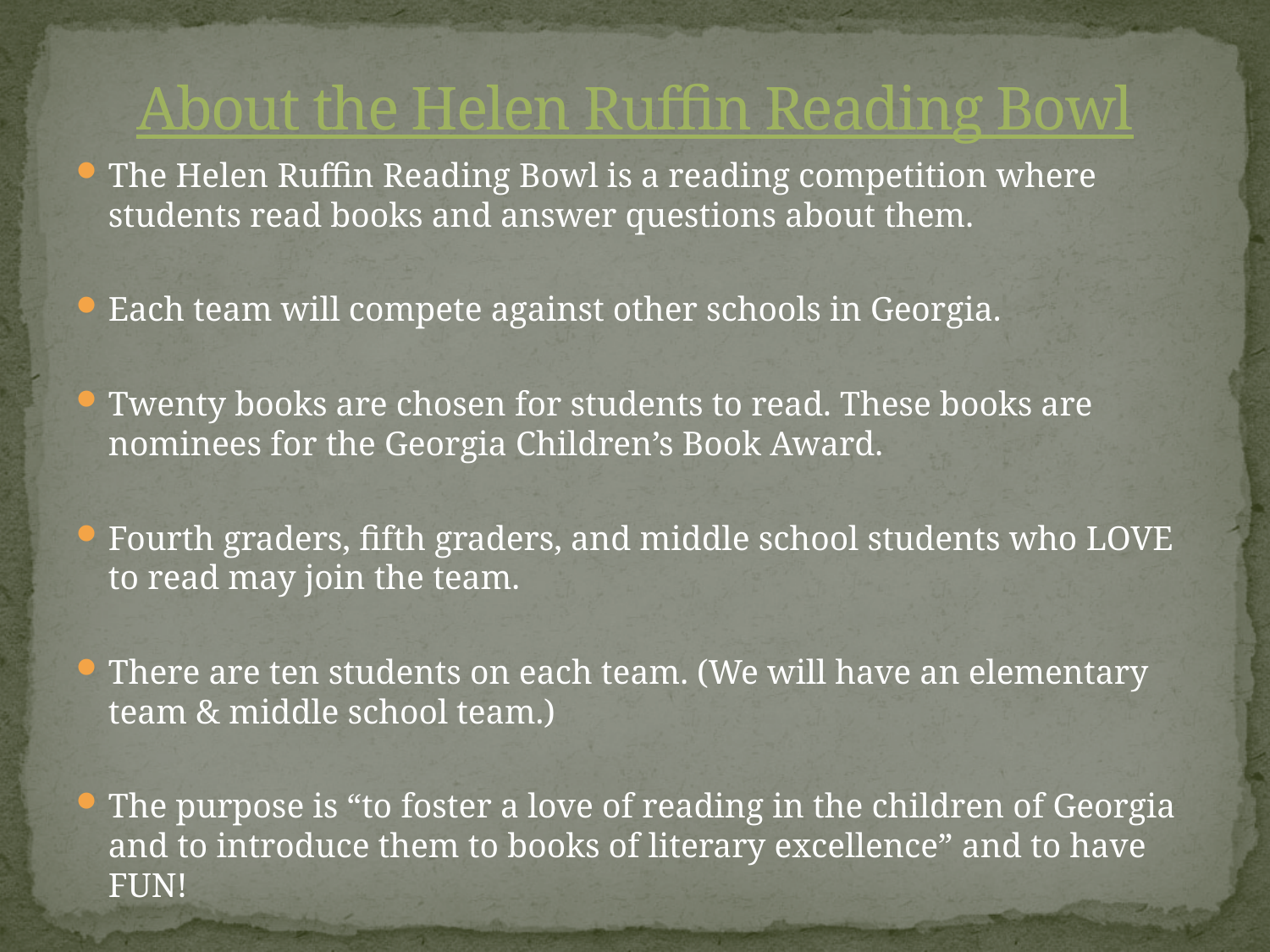

# About the Helen Ruffin Reading Bowl
The Helen Ruffin Reading Bowl is a reading competition where students read books and answer questions about them.

Each team will compete against other schools in Georgia.

Twenty books are chosen for students to read. These books are nominees for the Georgia Children’s Book Award.

Fourth graders, fifth graders, and middle school students who LOVE to read may join the team.

There are ten students on each team. (We will have an elementary team & middle school team.)

The purpose is “to foster a love of reading in the children of Georgia and to introduce them to books of literary excellence” and to have FUN!